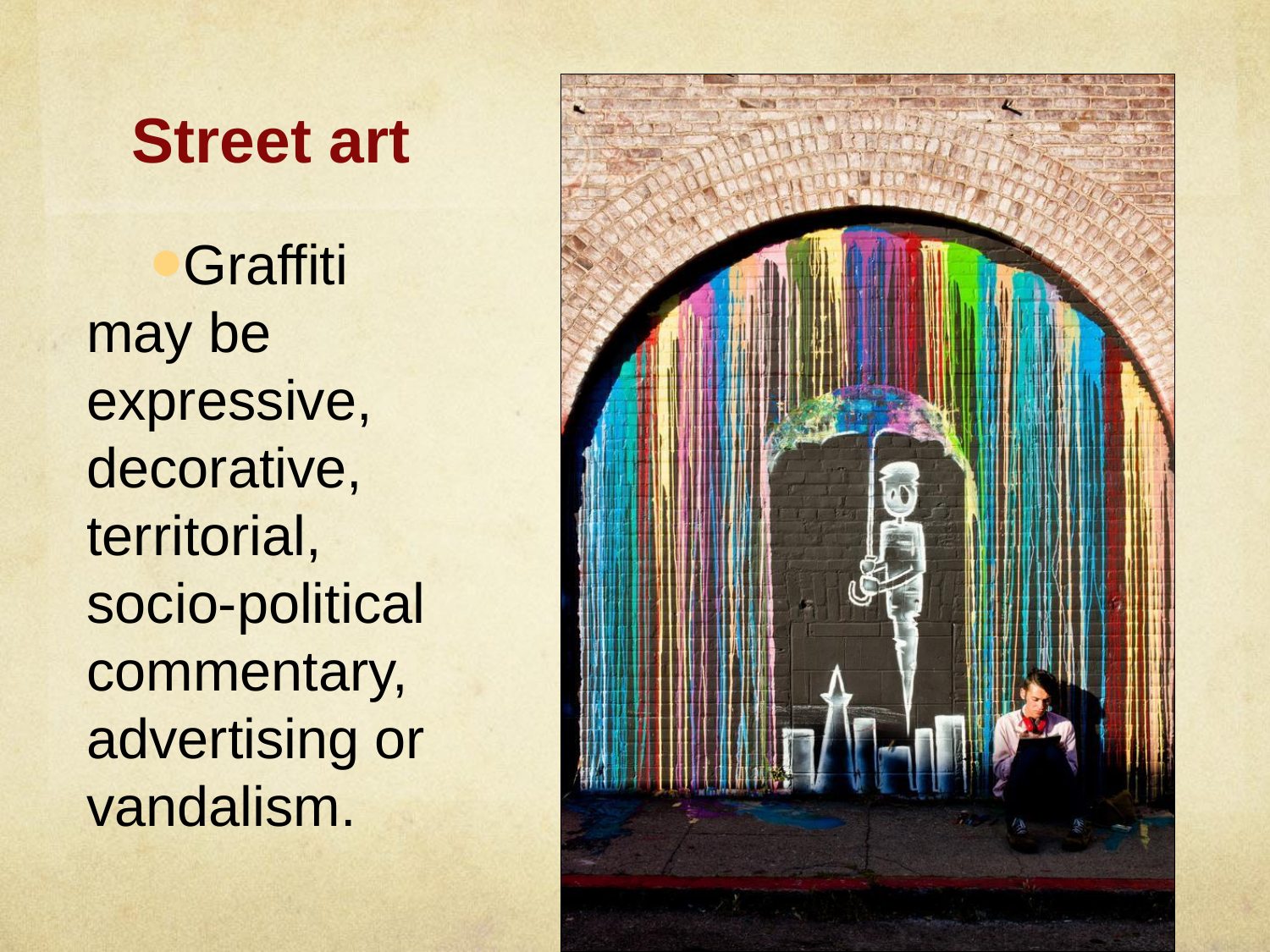

# Street art
Graffiti may be expressive, decorative, territorial, socio-political commentary, advertising or vandalism.